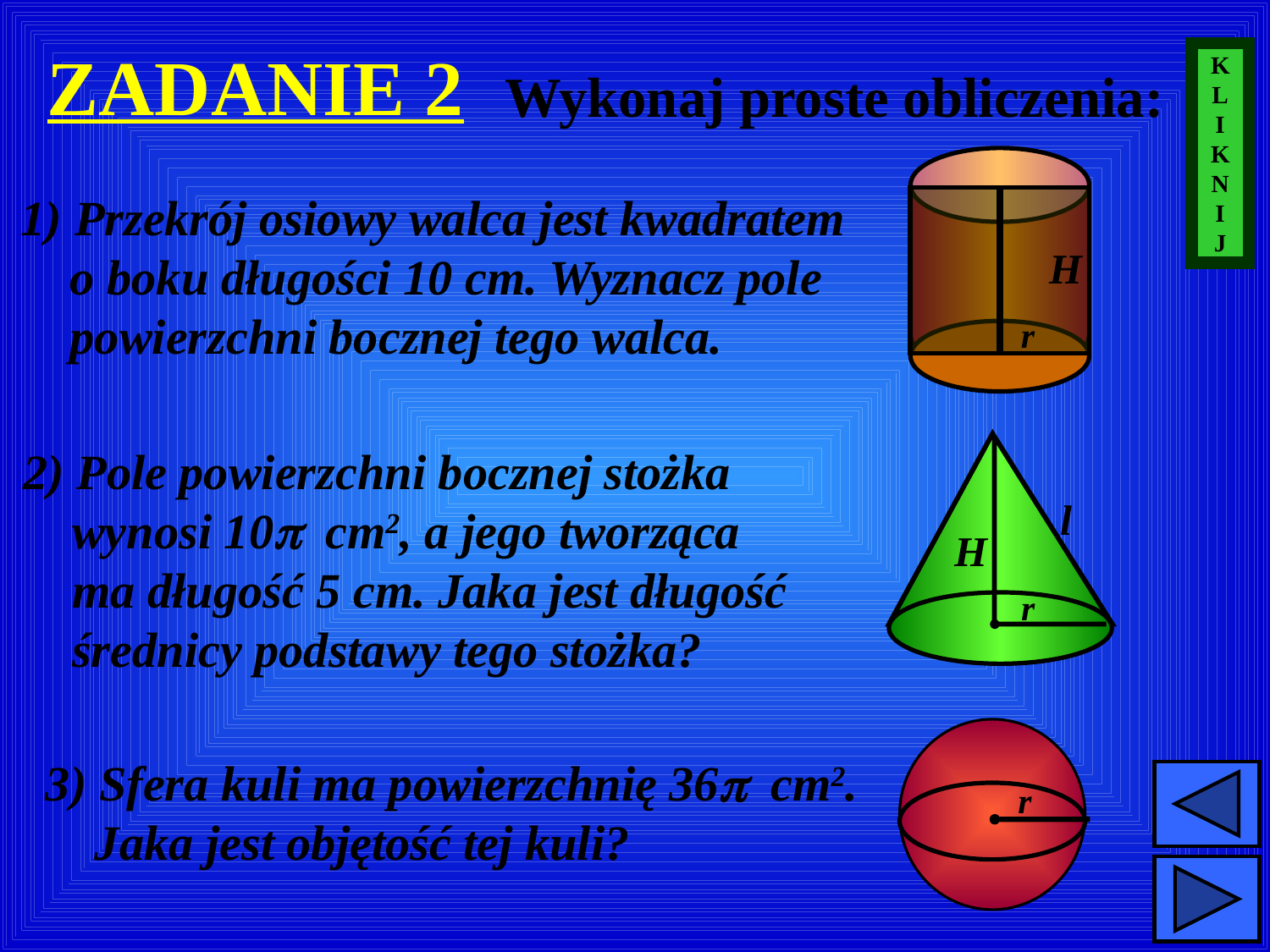

ZADANIE 2
Wykonaj proste obliczenia:
K
L
I
K
N
I
J

H
r

     1) Przekrój osiowy walca jest kwadratem
         o boku długości 10 cm. Wyznacz pole
         powierzchni bocznej tego walca.
2) Pole powierzchni bocznej stożka
    wynosi 10π  cm2, a jego tworząca
    ma długość 5 cm. Jaka jest długość
    średnicy podstawy tego stożka?

l
H

r

r

3) Sfera kuli ma powierzchnię 36π  cm2.
    Jaka jest objętość tej kuli?